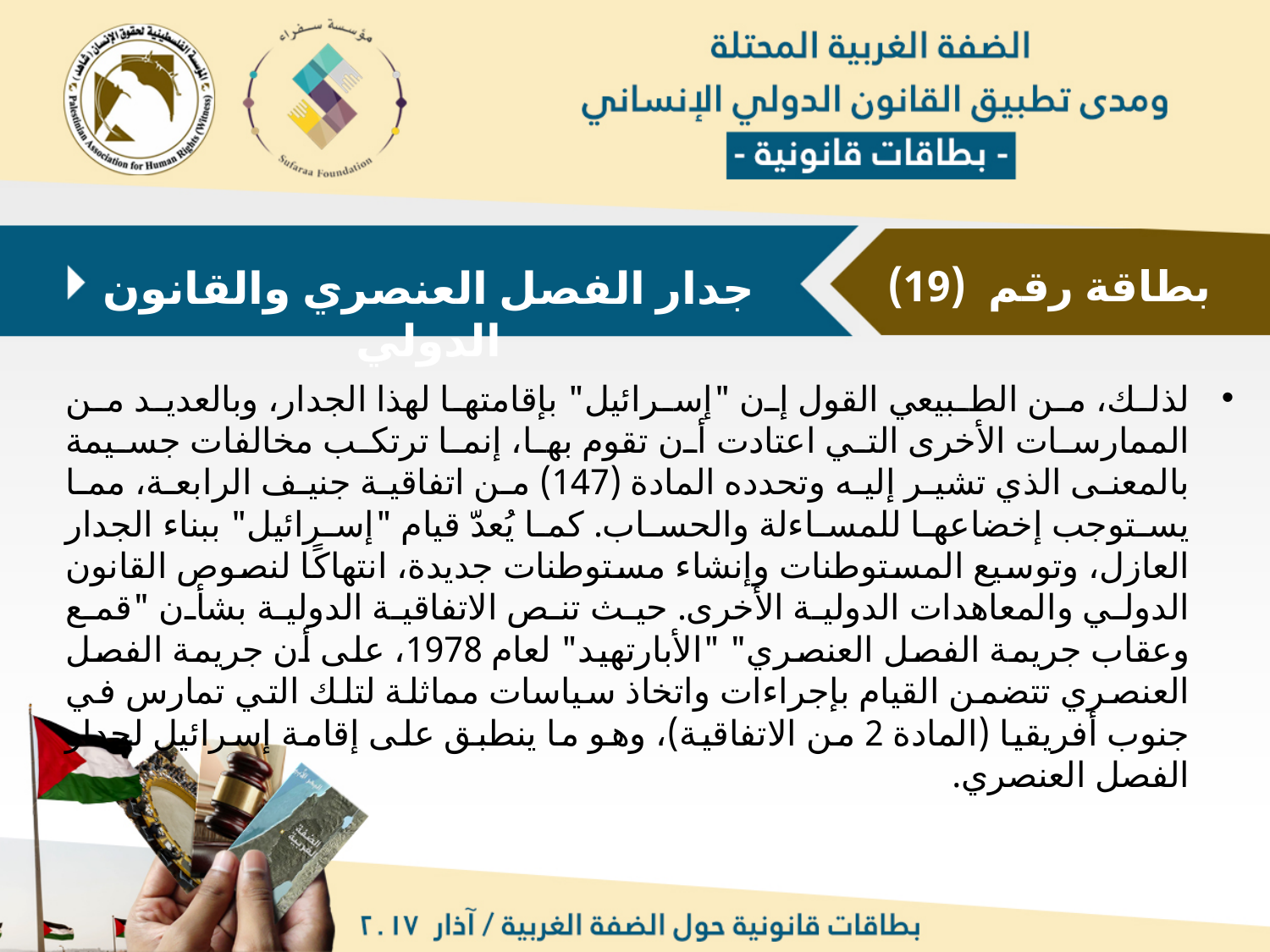

بطاقة رقم  (19)
جدار الفصل العنصري والقانون الدولي
لذلك، من الطبيعي القول إن "إسرائيل" بإقامتها لهذا الجدار، وبالعديد من الممارسات الأخرى التي اعتادت أن تقوم بها، إنما ترتكب مخالفات جسيمة بالمعنى الذي تشير إليه وتحدده المادة (147) من اتفاقية جنيف الرابعة، مما يستوجب إخضاعها للمساءلة والحساب. كما يُعدّ قيام "إسرائيل" ببناء الجدار العازل، وتوسيع المستوطنات وإنشاء مستوطنات جديدة، انتهاكًا لنصوص القانون الدولي والمعاهدات الدولية الأخرى. حيث تنص الاتفاقية الدولية بشأن "قمع وعقاب جريمة الفصل العنصري" "الأبارتهيد" لعام 1978، على أن جريمة الفصل العنصري تتضمن القيام بإجراءات واتخاذ سياسات مماثلة لتلك التي تمارس في جنوب أفريقيا (المادة 2 من الاتفاقية)، وهو ما ينطبق على إقامة إسرائيل لجدار الفصل العنصري.